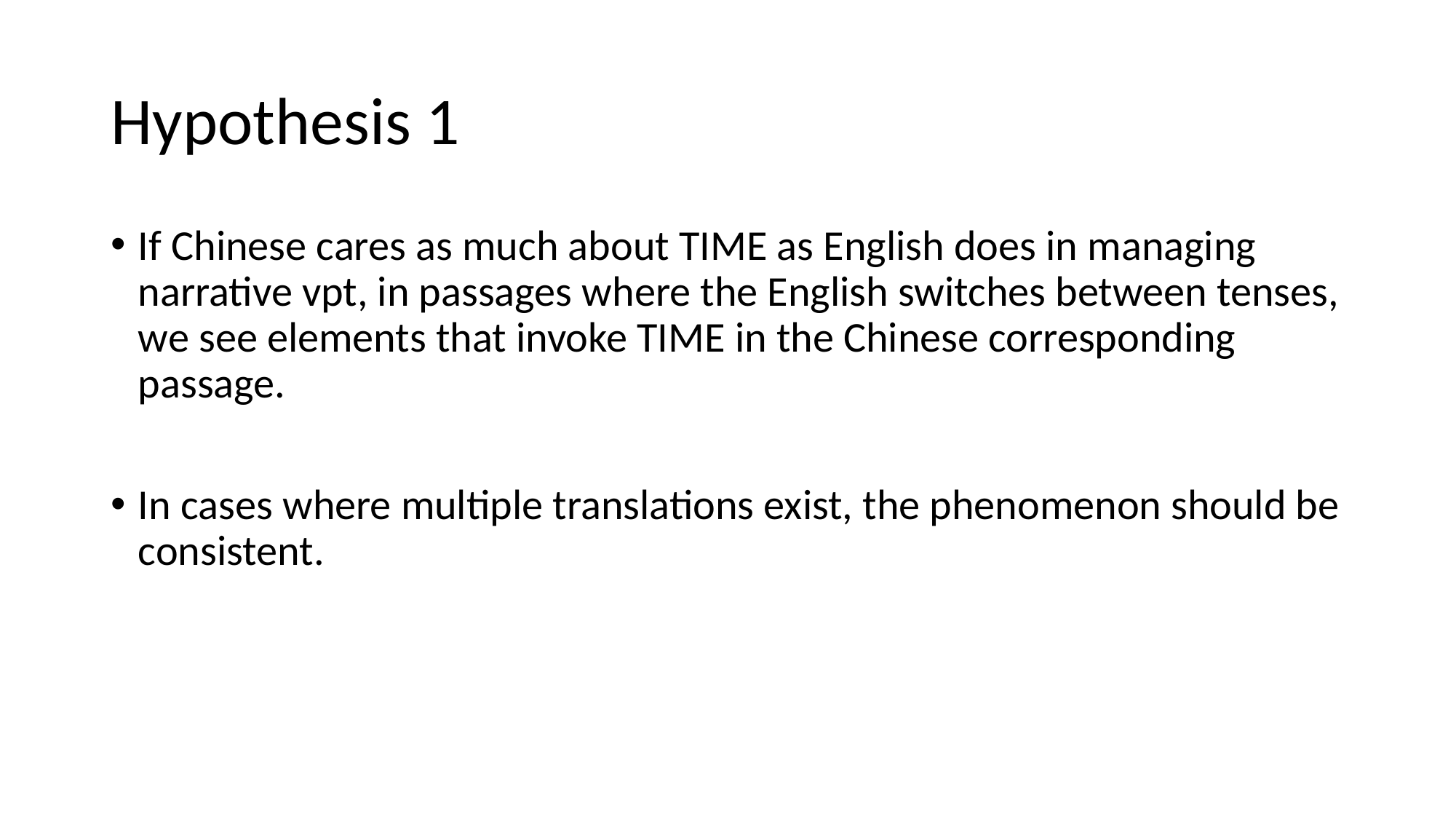

# Hypothesis 1
If Chinese cares as much about TIME as English does in managing narrative vpt, in passages where the English switches between tenses, we see elements that invoke TIME in the Chinese corresponding passage.

In cases where multiple translations exist, the phenomenon should be consistent.